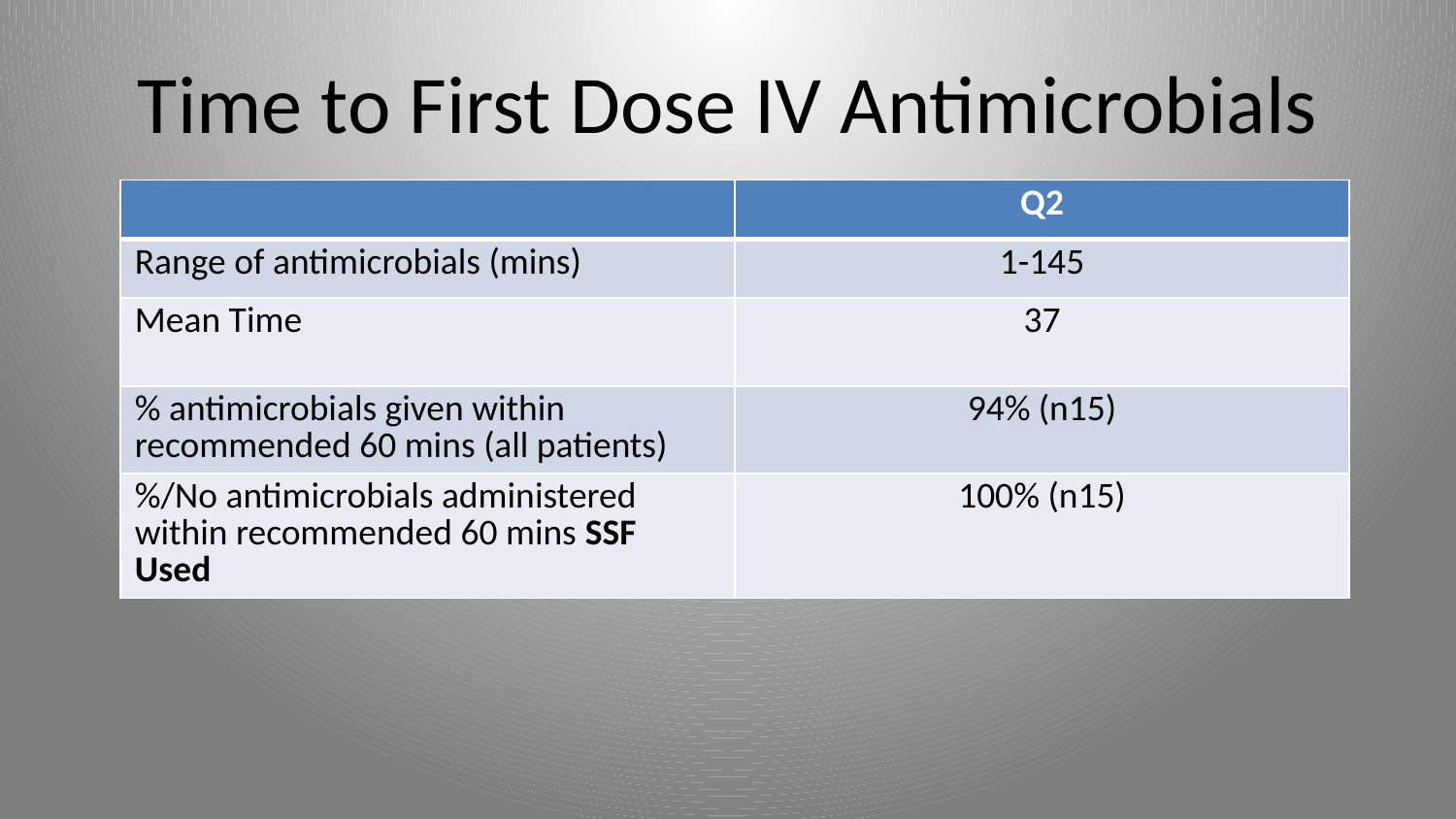

# Time to First Dose IV Antimicrobials
|  | Q2 |
| --- | --- |
| Range of antimicrobials (mins) | 1-145 |
| Mean Time | 37 |
| % antimicrobials given within recommended 60 mins (all patients) | 94% (n15) |
| %/No antimicrobials administered within recommended 60 mins SSF Used | 100% (n15) |